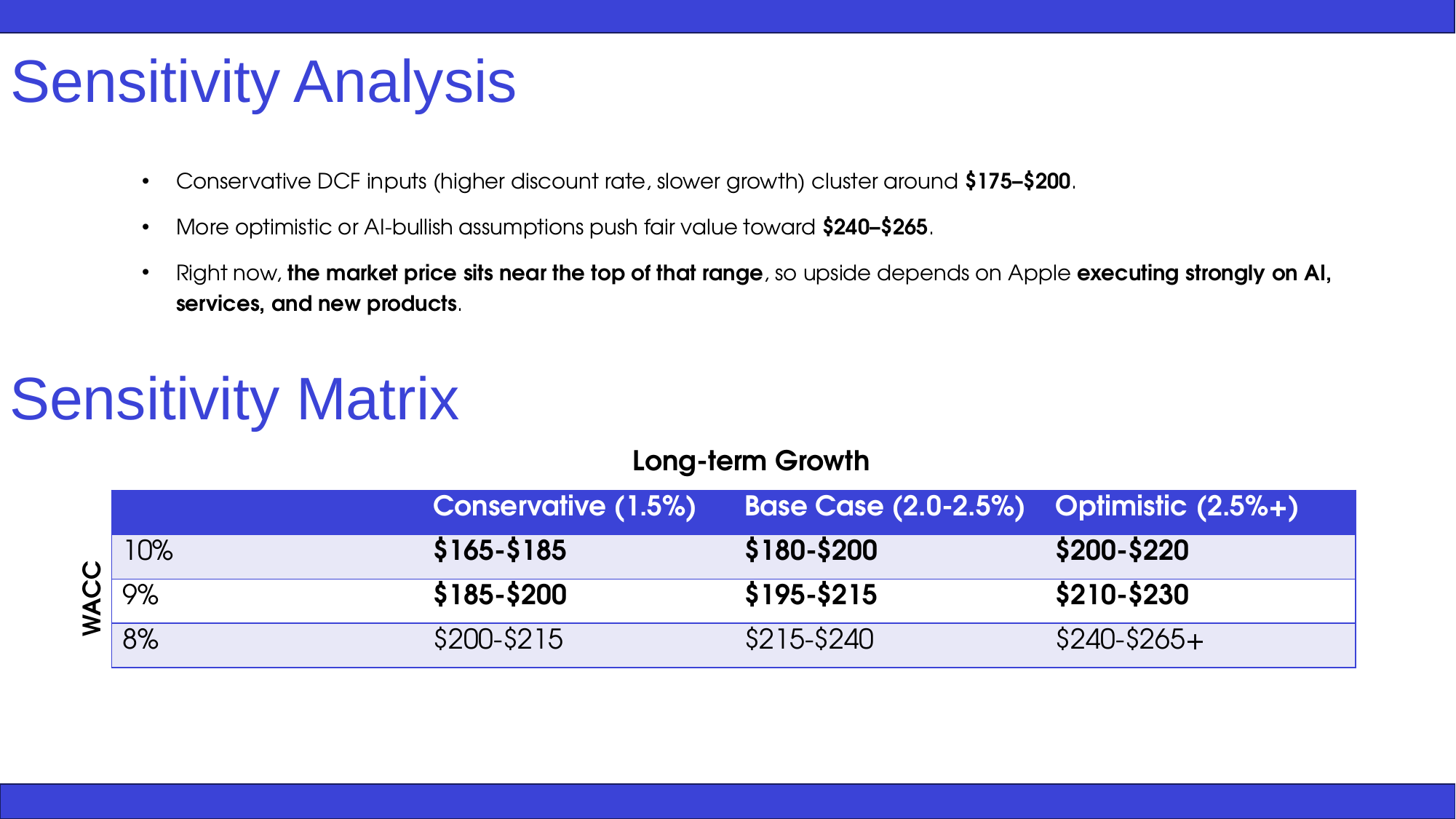

# Sensitivity Analysis
Conservative DCF inputs (higher discount rate, slower growth) cluster around $175–$200.
More optimistic or AI-bullish assumptions push fair value toward $240–$265.
Right now, the market price sits near the top of that range, so upside depends on Apple executing strongly on AI, services, and new products.

Sensitivity Matrix
Long-term Growth
|  | Conservative (1.5%) | Base Case (2.0-2.5%) | Optimistic (2.5%+) |
| --- | --- | --- | --- |
| 10% | $165-$185 | $180-$200 | $200-$220 |
| 9% | $185-$200 | $195-$215 | $210-$230 |
| 8% | $200-$215 | $215-$240 | $240-$265+ |
WACC